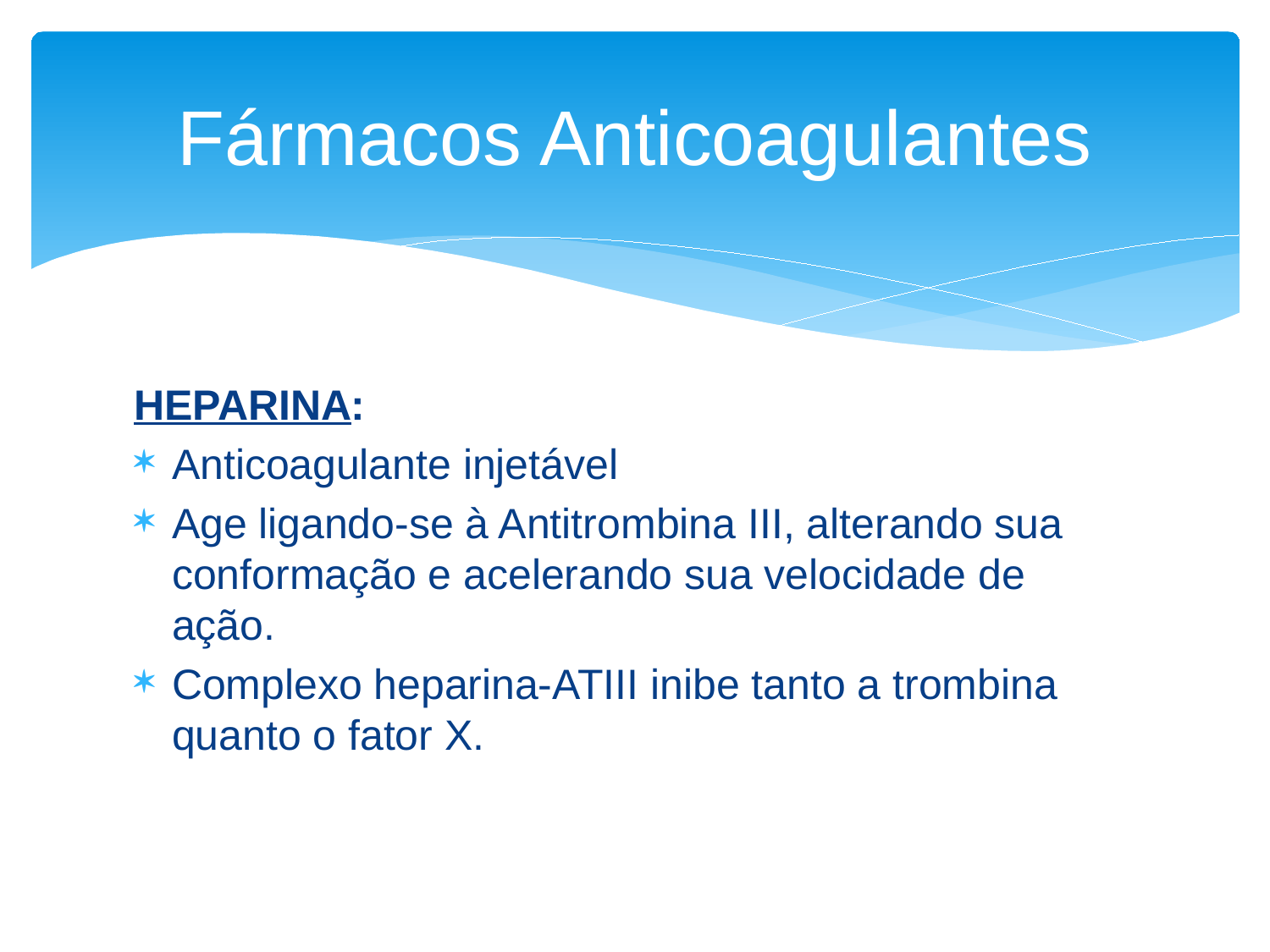

# Fármacos Anticoagulantes
HEPARINA:
Anticoagulante injetável
Age ligando-se à Antitrombina III, alterando sua conformação e acelerando sua velocidade de ação.
Complexo heparina-ATIII inibe tanto a trombina quanto o fator X.